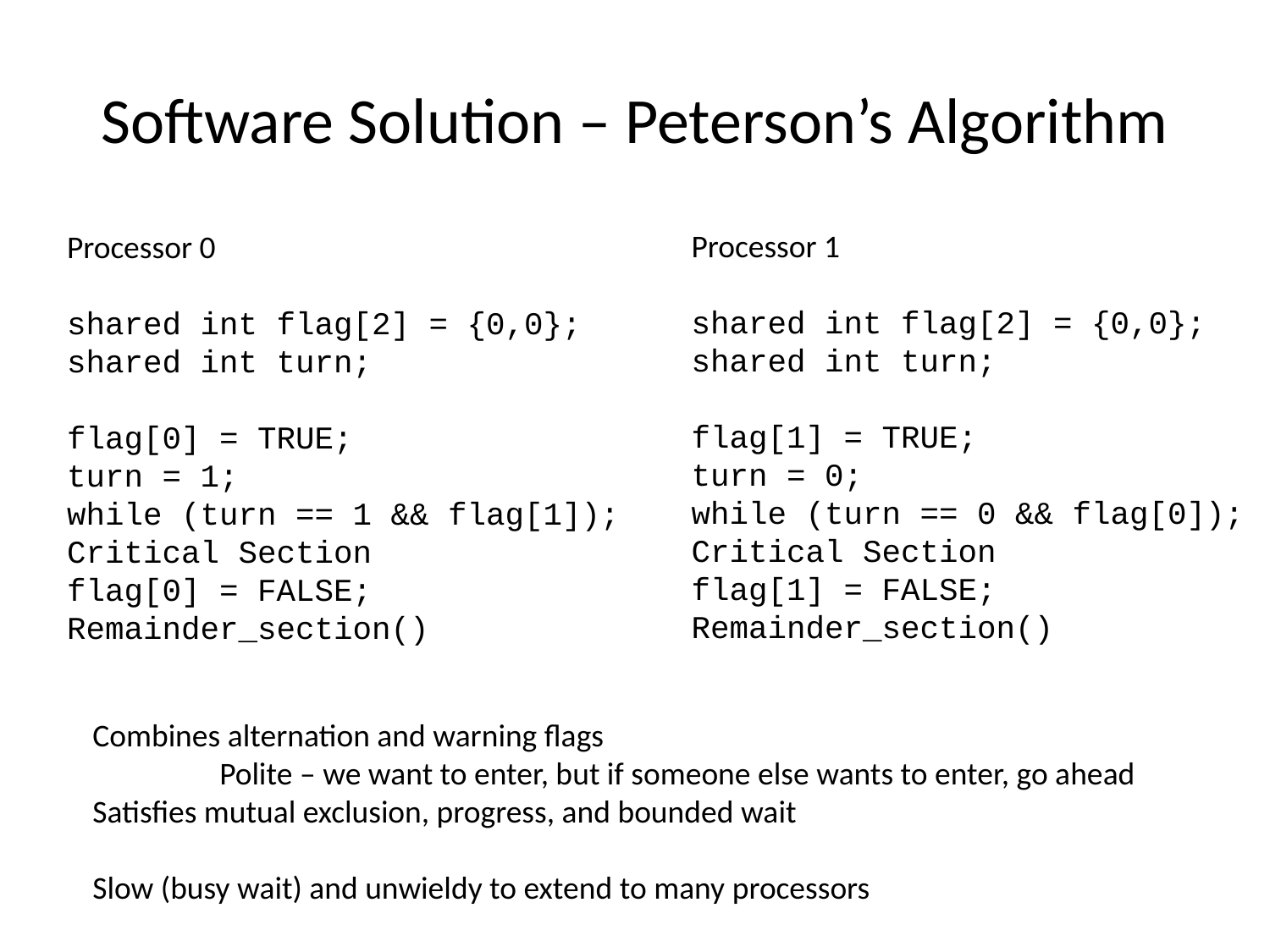

# Software Solution – Peterson’s Algorithm
Processor 1

shared int flag[2] = {0,0};
shared int turn;

flag[1] = TRUE;
turn = 0;
while (turn == 0 && flag[0]);
Critical Section
flag[1] = FALSE;
Remainder_section()
Processor 0

shared int flag[2] = {0,0};
shared int turn;

flag[0] = TRUE;
turn = 1;
while (turn == 1 && flag[1]);
Critical Section
flag[0] = FALSE;
Remainder_section()
Combines alternation and warning flags
	Polite – we want to enter, but if someone else wants to enter, go ahead
Satisfies mutual exclusion, progress, and bounded wait

Slow (busy wait) and unwieldy to extend to many processors